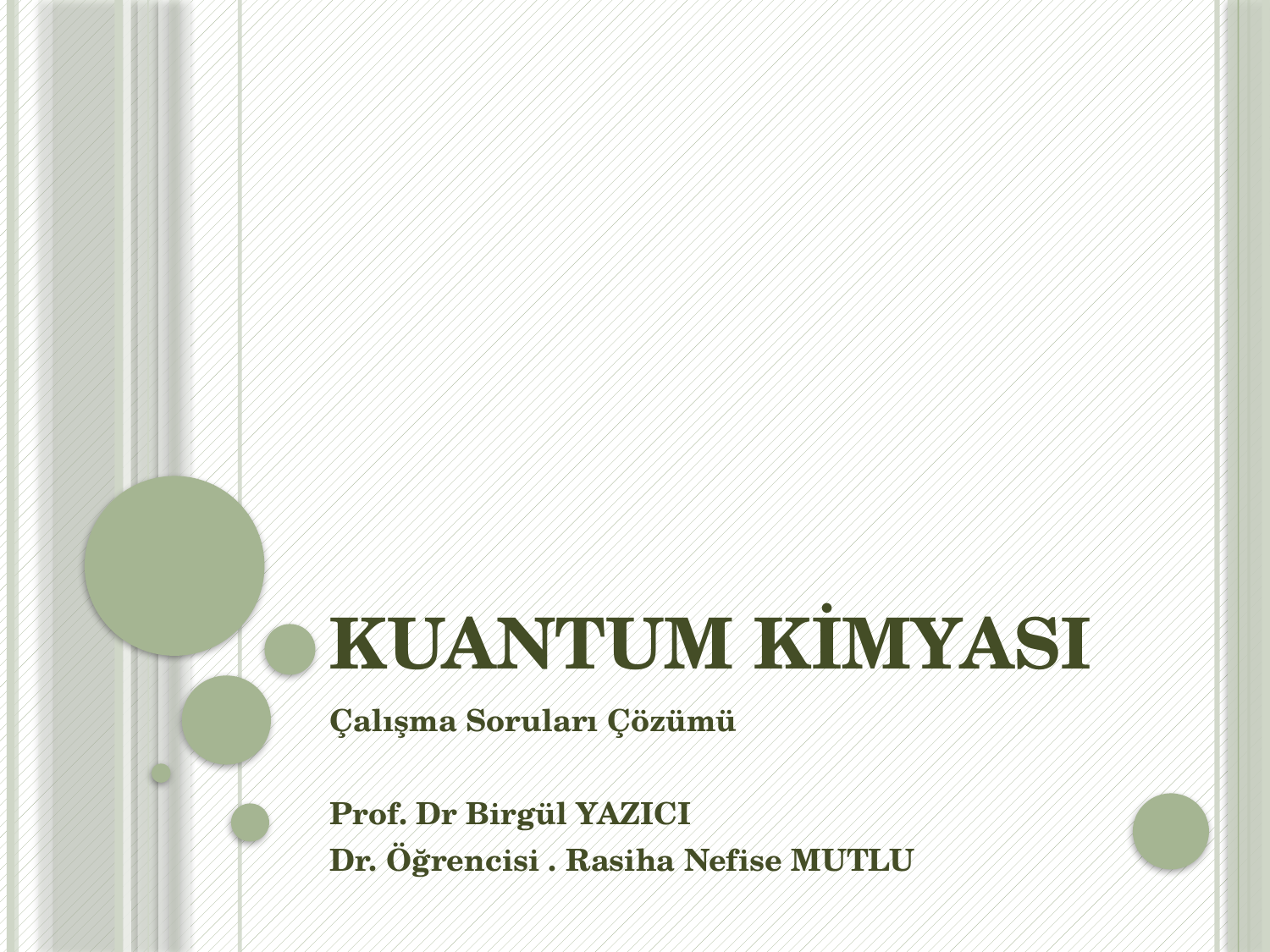

# KUANTUM KİMYASI
Çalışma Soruları Çözümü

Prof. Dr Birgül YAZICI
Dr. Öğrencisi . Rasiha Nefise MUTLU